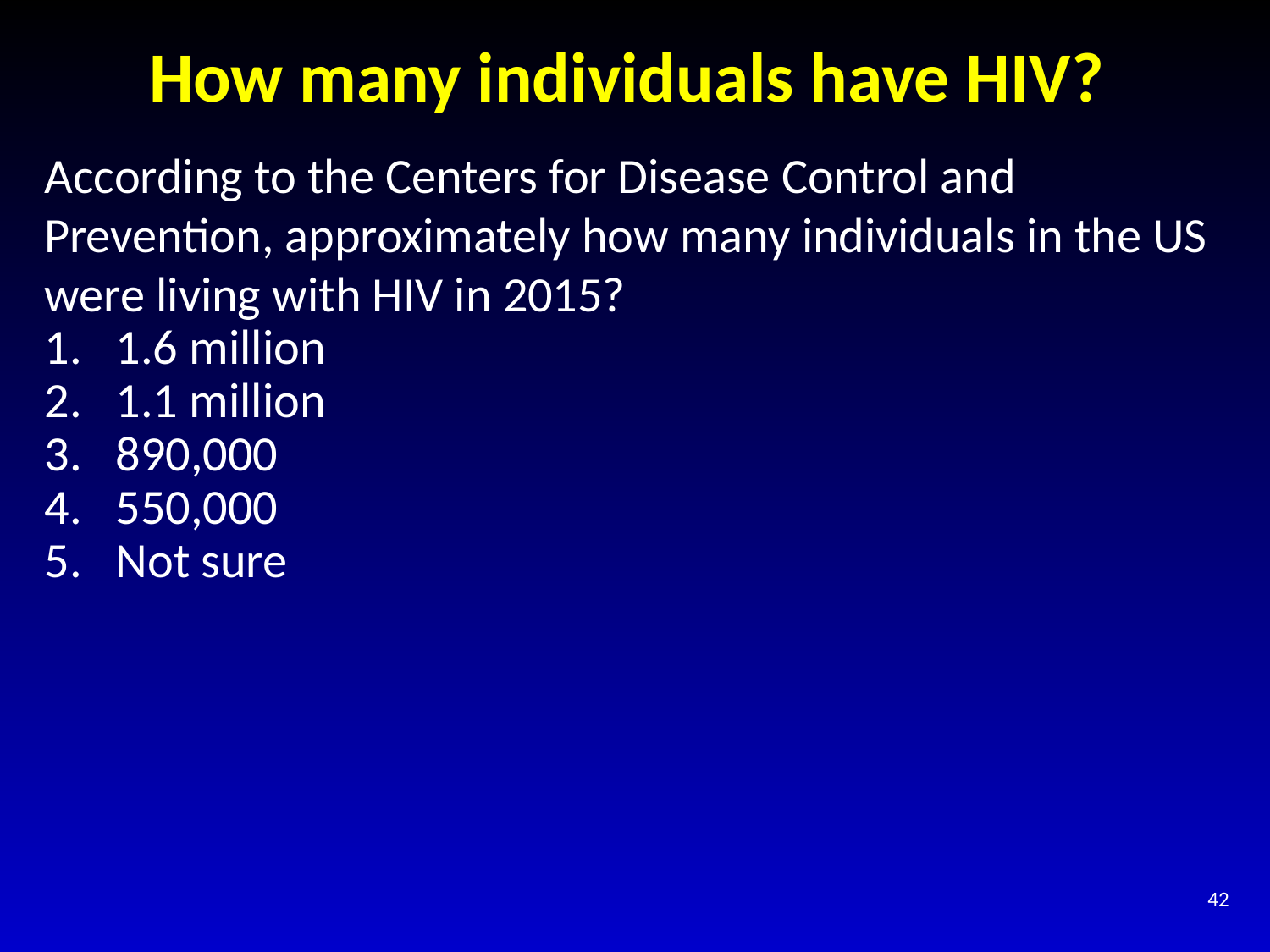

# How many individuals have HIV?
According to the Centers for Disease Control and Prevention, approximately how many individuals in the US were living with HIV in 2015?
1.6 million
1.1 million
890,000
550,000
Not sure

42